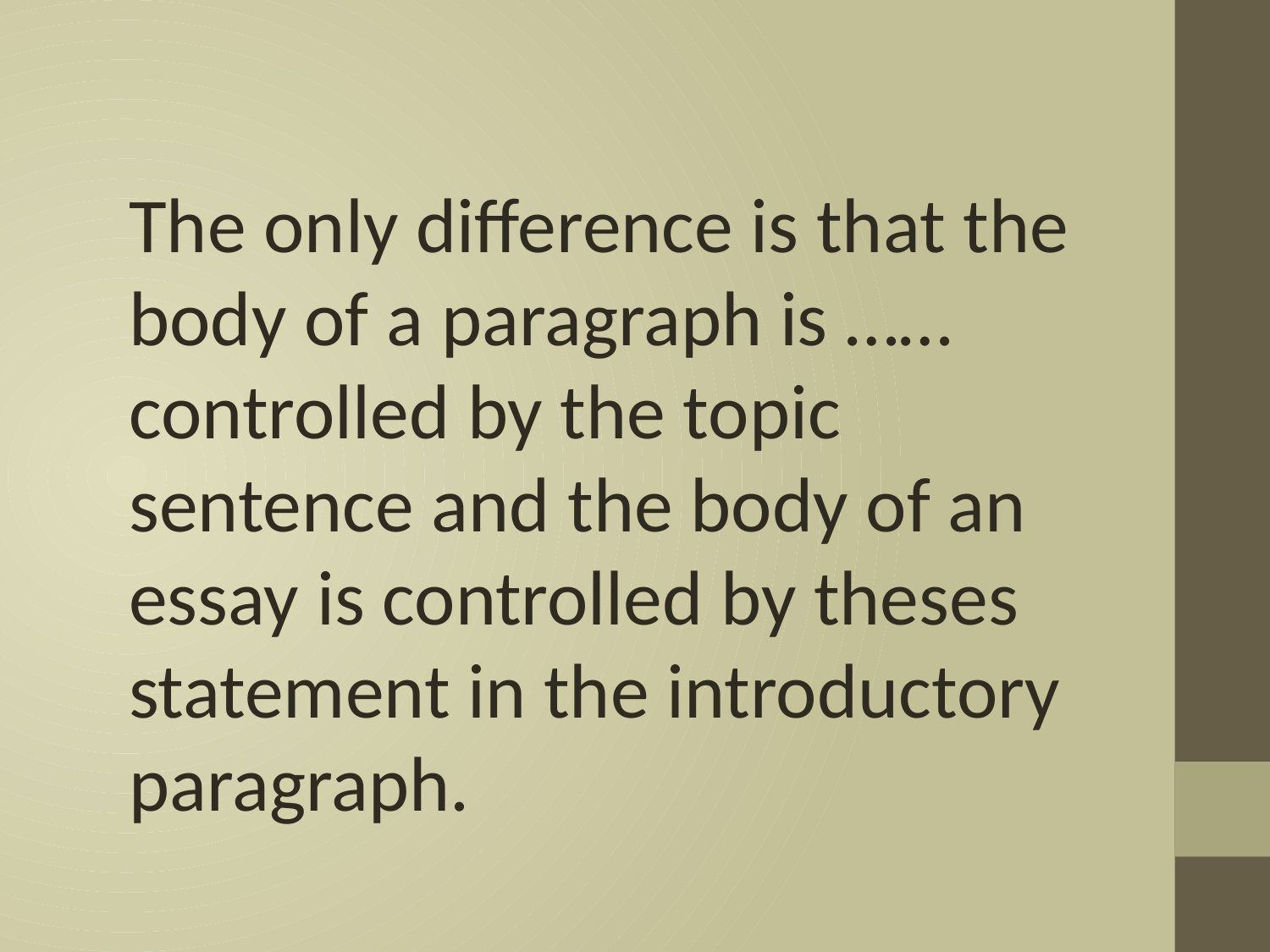

The only difference is that the body of a paragraph is …… controlled by the topic sentence and the body of an essay is controlled by theses statement in the introductory paragraph.